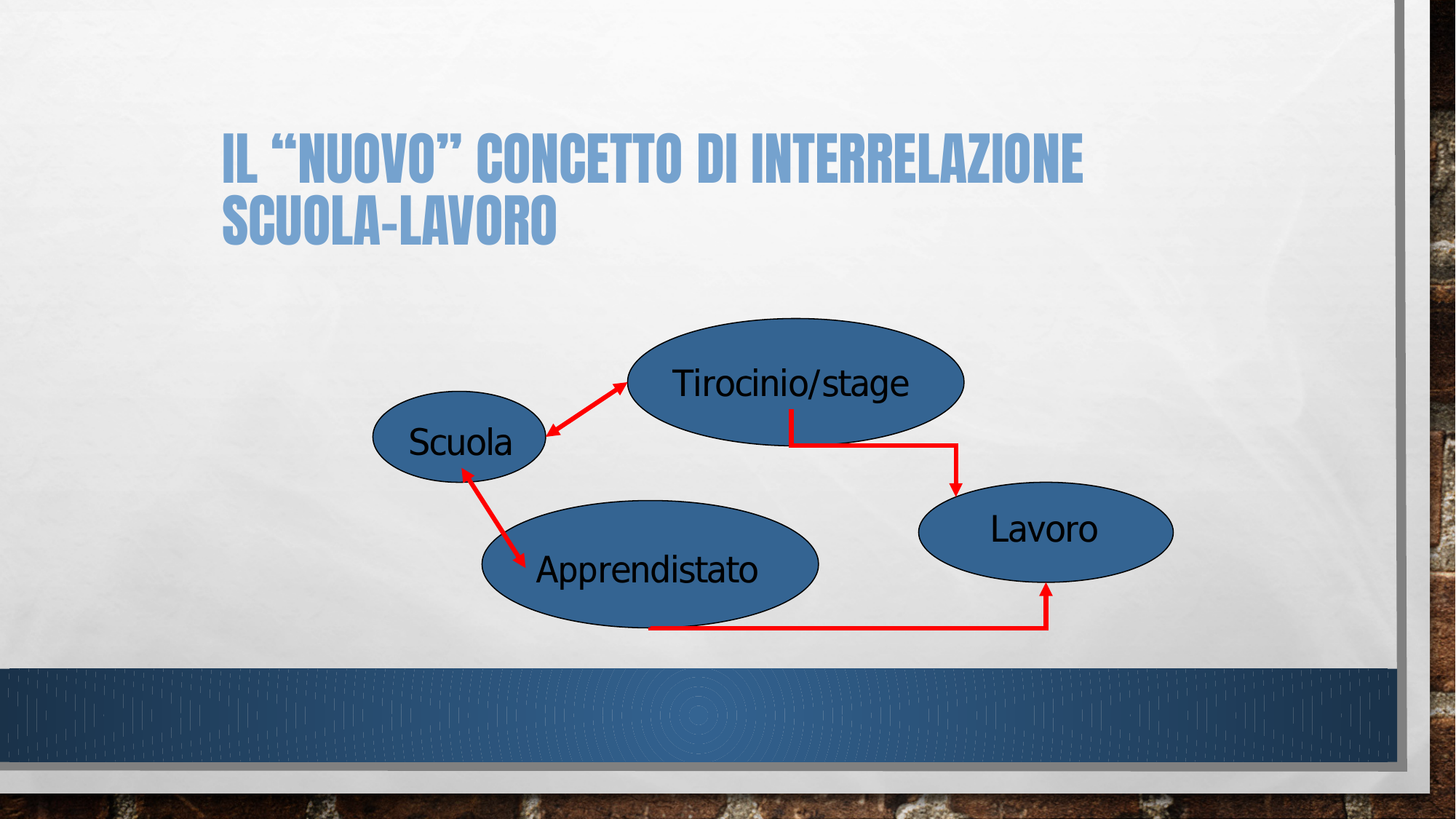

# Il “nuovo” concetto di interrelazione scuola-lavoro

Tirocinio/stage

Scuola

Lavoro
Apprendistato